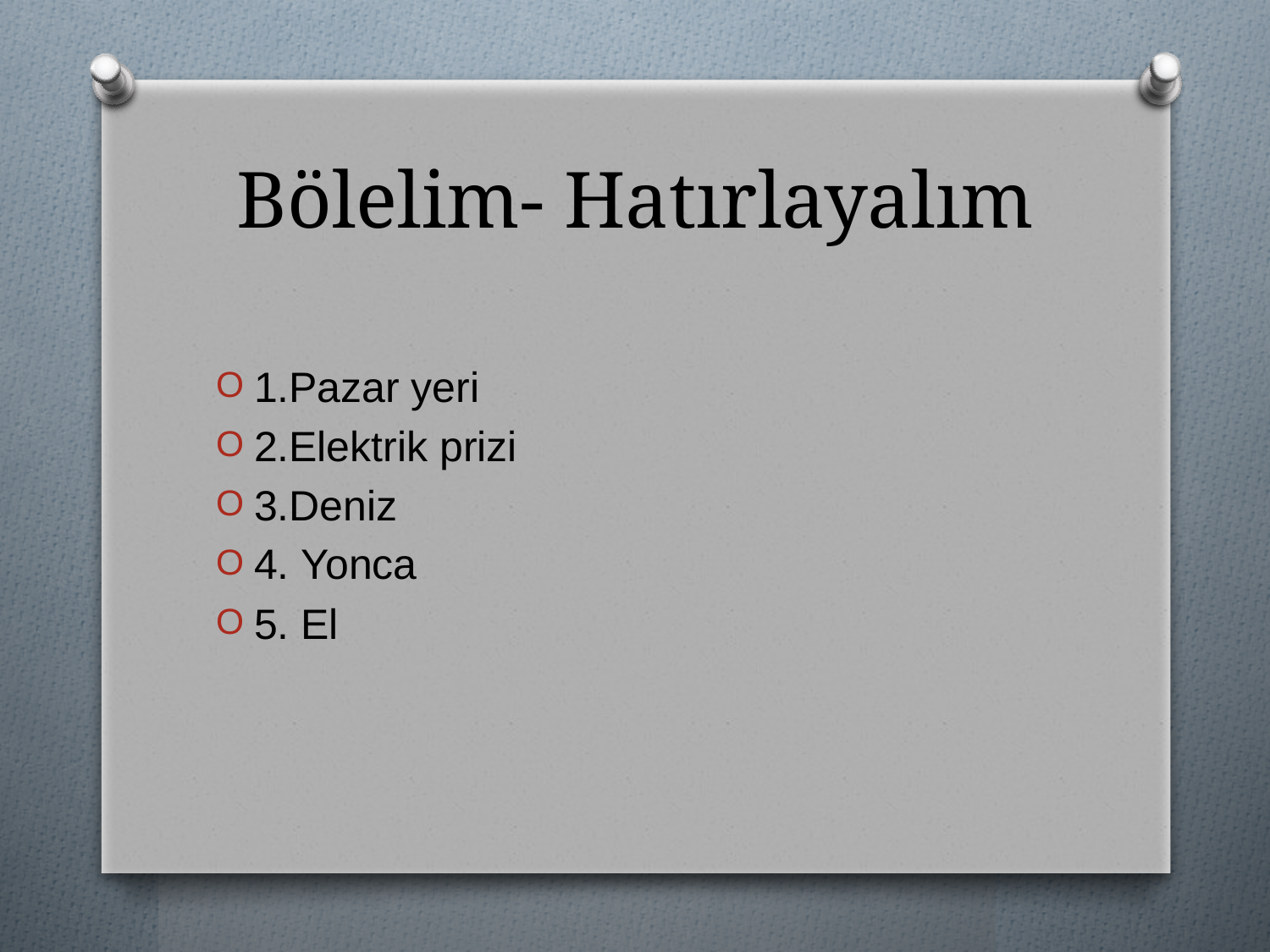

# Bölelim- Hatırlayalım

1.Pazar yeri
2.Elektrik prizi
3.Deniz
4. Yonca
5. El